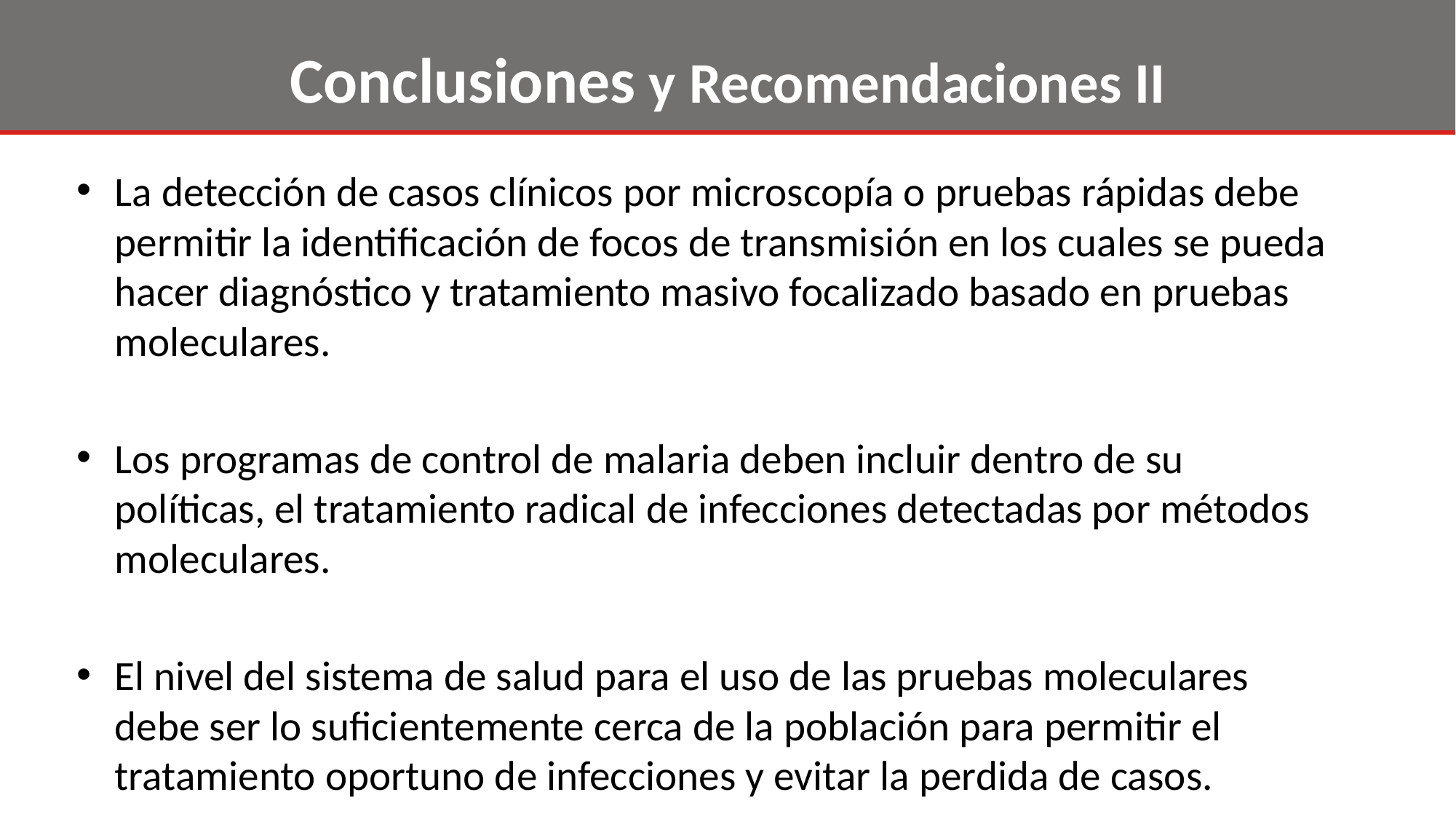

# Conclusiones y Recomendaciones II
La detección de casos clínicos por microscopía o pruebas rápidas debe permitir la identificación de focos de transmisión en los cuales se pueda hacer diagnóstico y tratamiento masivo focalizado basado en pruebas moleculares.

Los programas de control de malaria deben incluir dentro de su políticas, el tratamiento radical de infecciones detectadas por métodos moleculares.

El nivel del sistema de salud para el uso de las pruebas moleculares debe ser lo suficientemente cerca de la población para permitir el tratamiento oportuno de infecciones y evitar la perdida de casos.